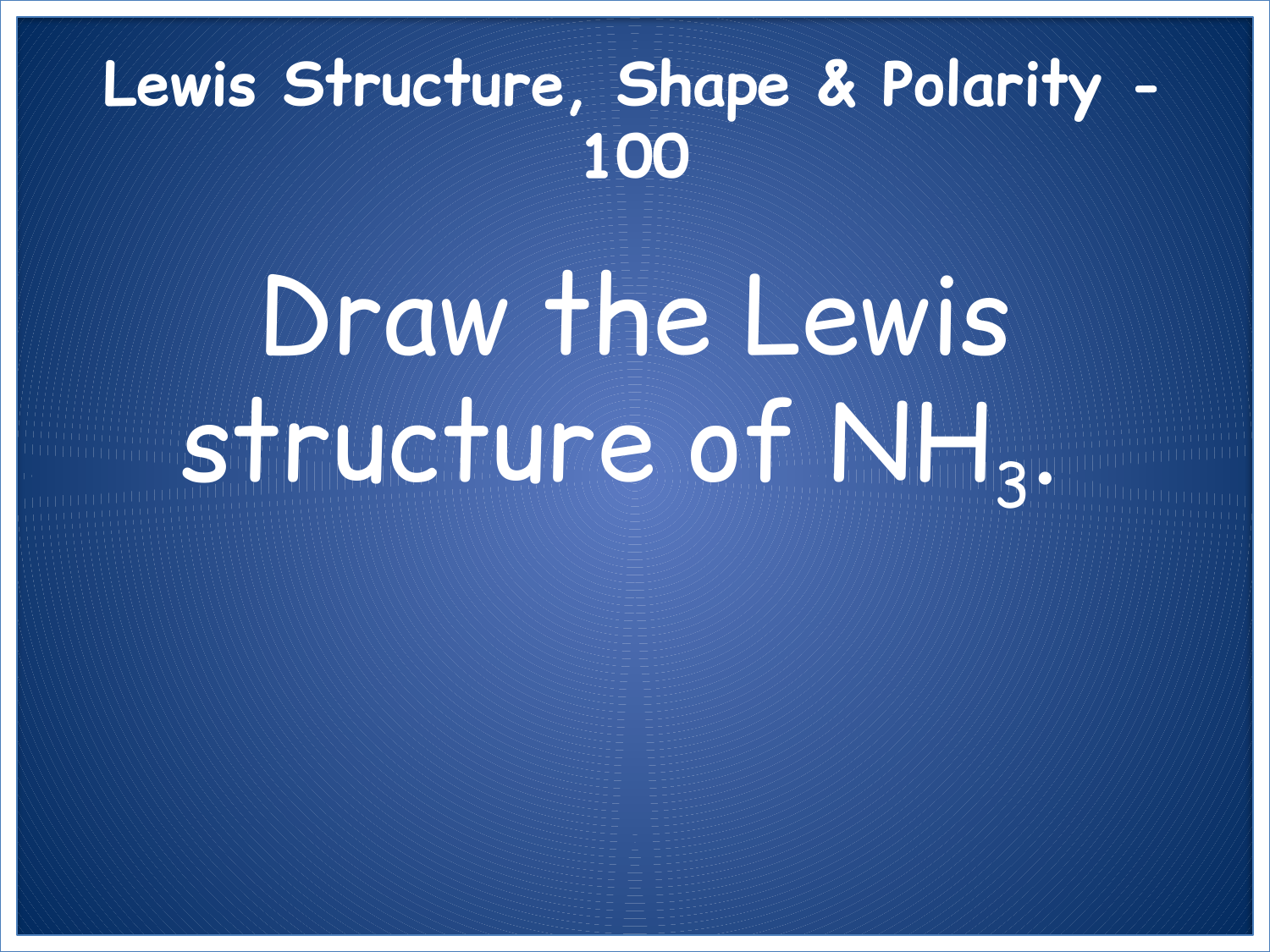

# Lewis Structure, Shape & Polarity - 100
Draw the Lewis structure of NH3.